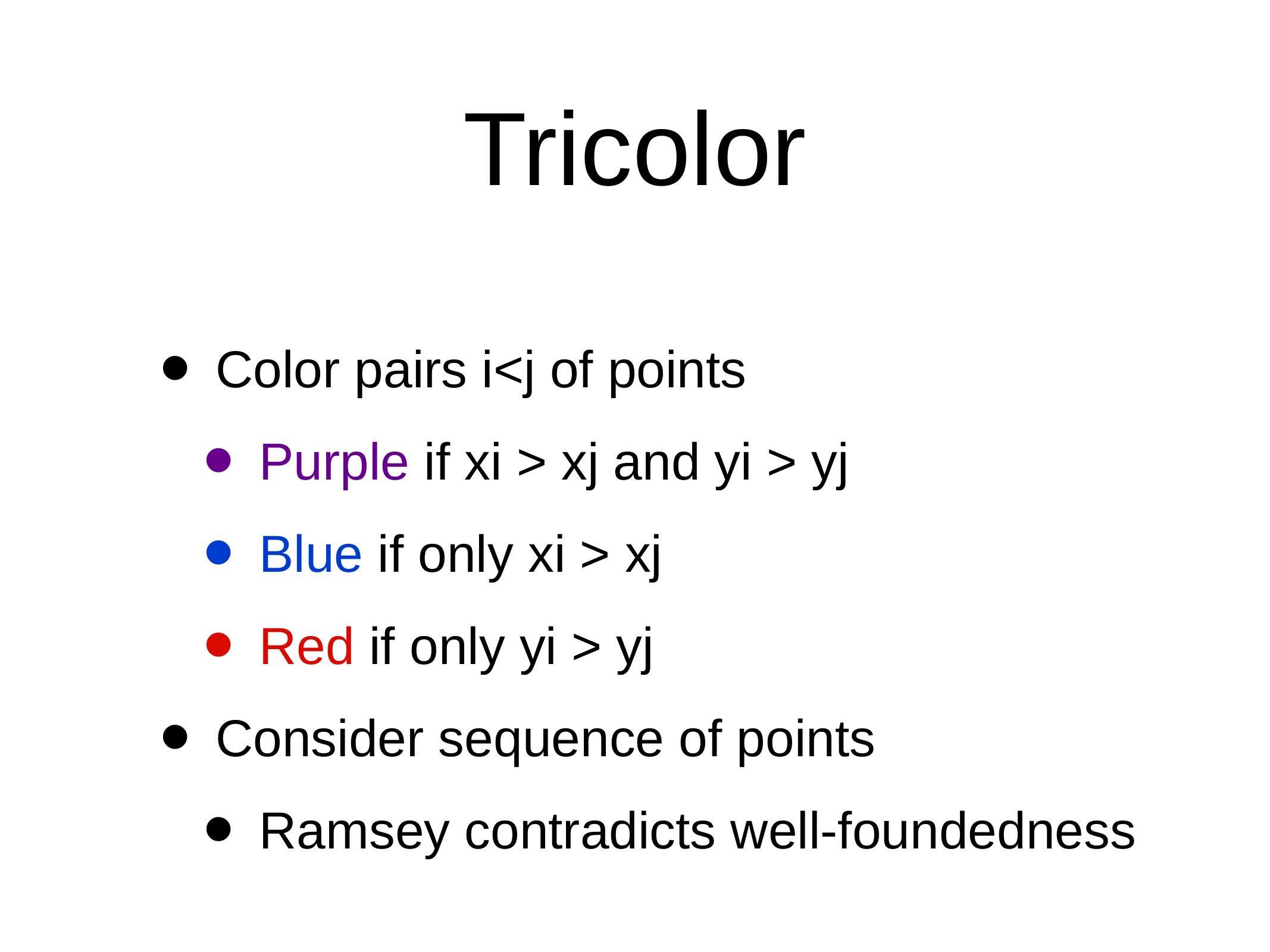

# Tricolor
Color pairs i<j of points
Purple if xi > xj and yi > yj
Blue if only xi > xj
Red if only yi > yj
Consider sequence of points
Ramsey contradicts well-foundedness